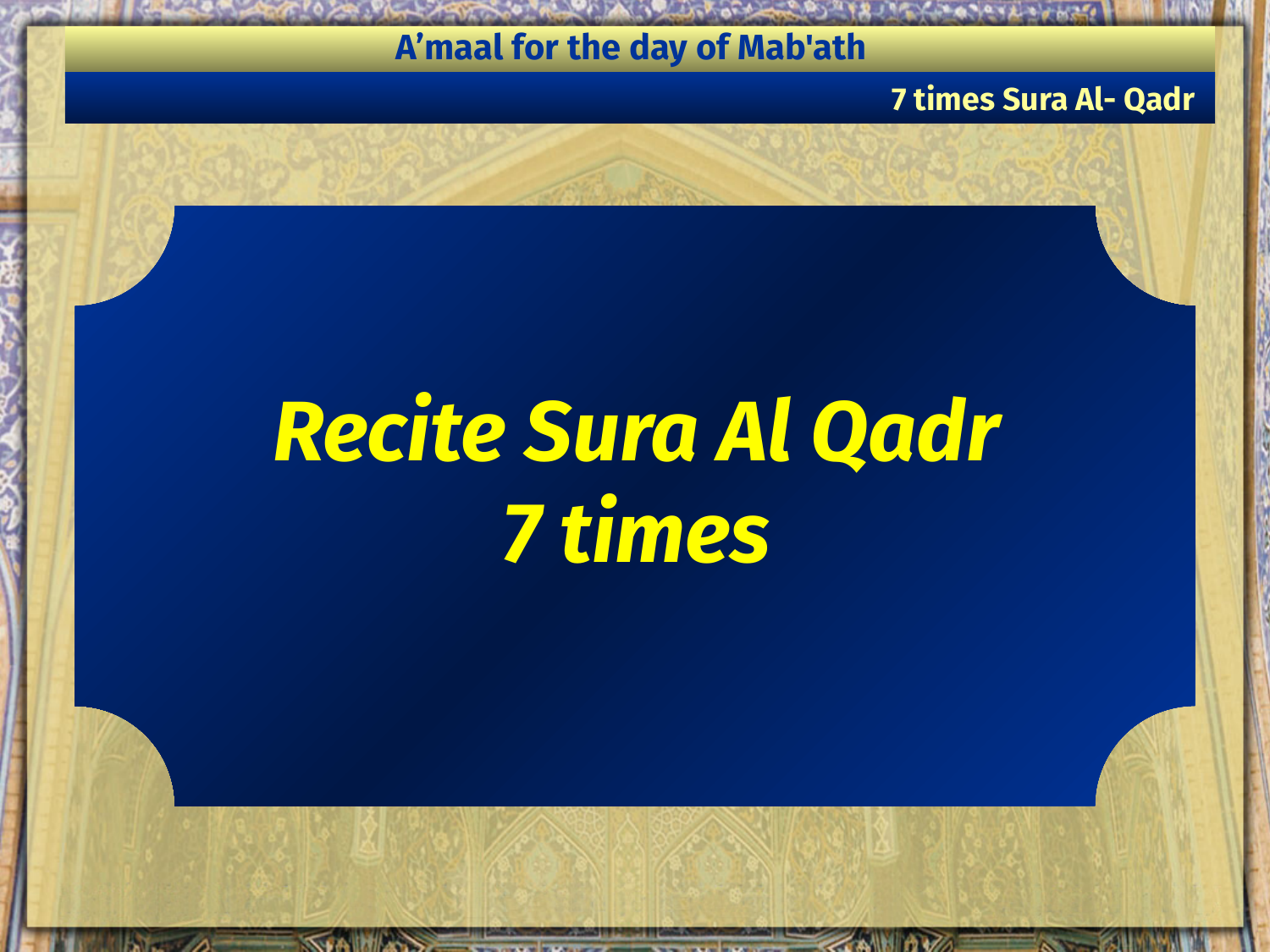

A’maal for the day of Mab'ath
7 times Sura Al- Qadr

Recite Sura Al Qadr
7 times